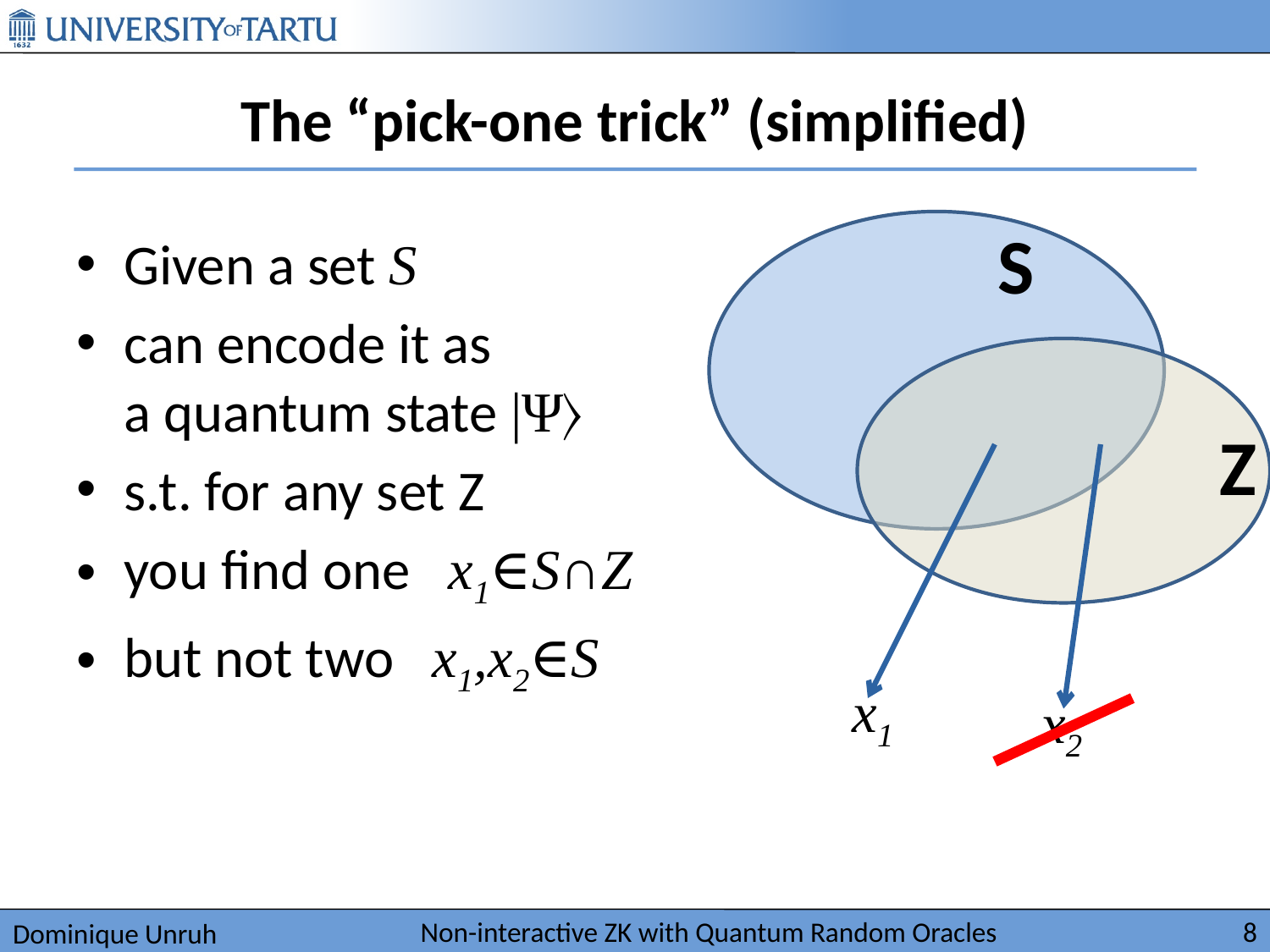

# The “pick-one trick” (simplified)
S

Given a set S
can encode it as
a quantum state |Ψ〉
s.t. for any set Z
you find one   x1∈S∩Z
but not two   x1,x2∈S

Z
x1
x2
Non-interactive ZK with Quantum Random Oracles
8